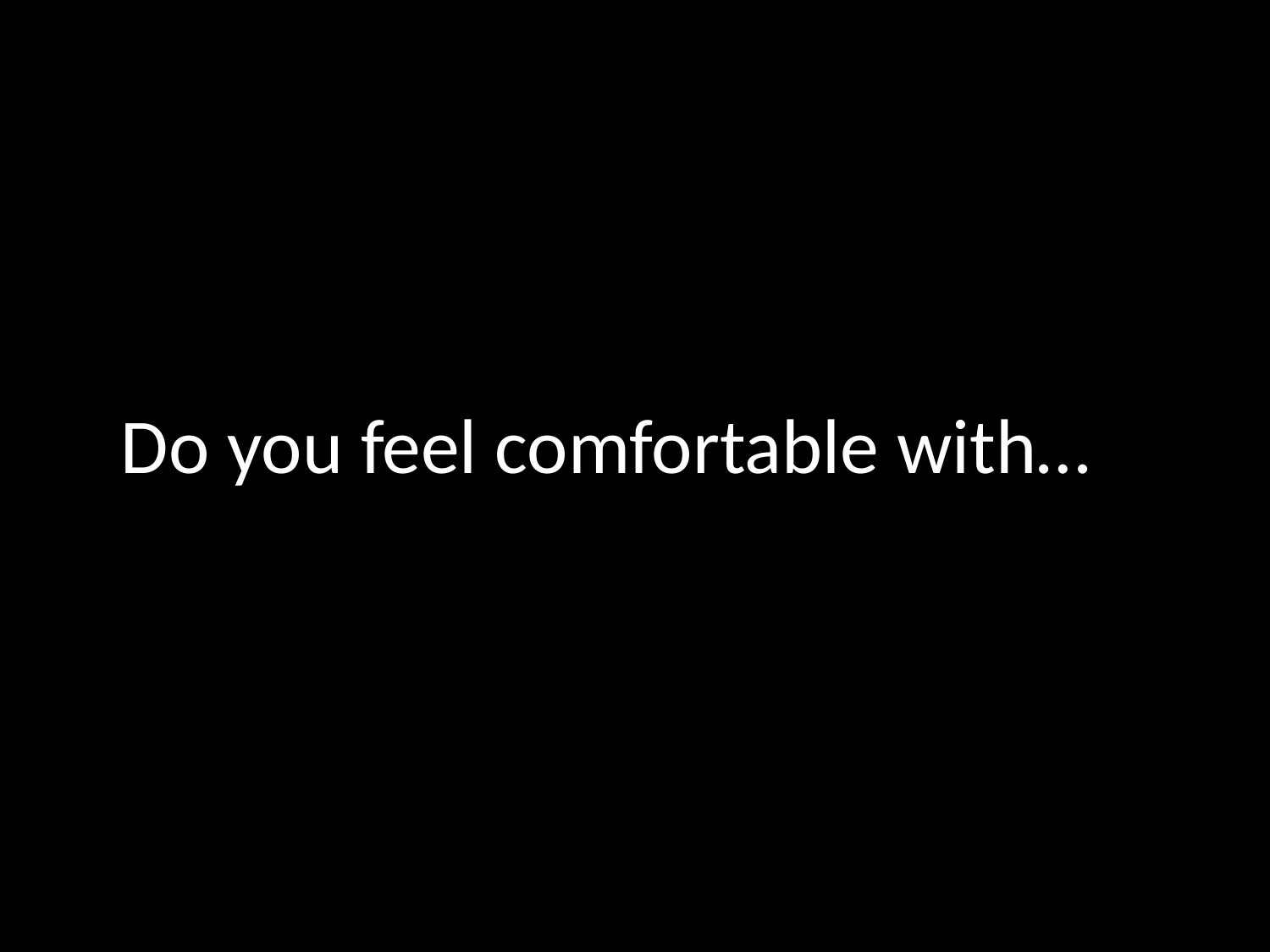

I am afraid that…
Do you feel comfortable with…